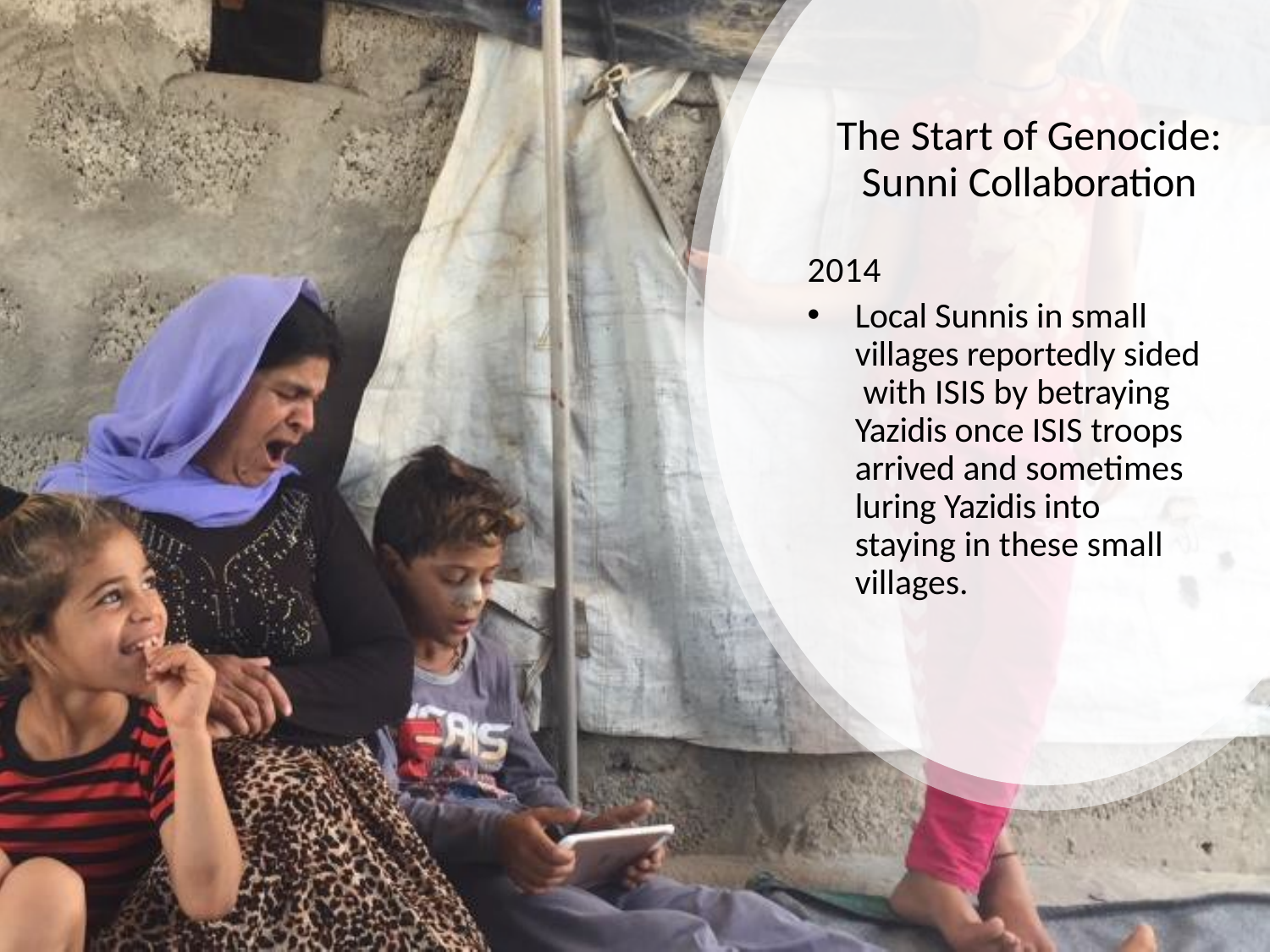

# The Start of Genocide:  Sunni Collaboration
2014
Local Sunnis in small  villages reportedly sided  with ISIS by betraying  Yazidis once ISIS troops  arrived and sometimes  luring Yazidis into  staying in these small  villages.